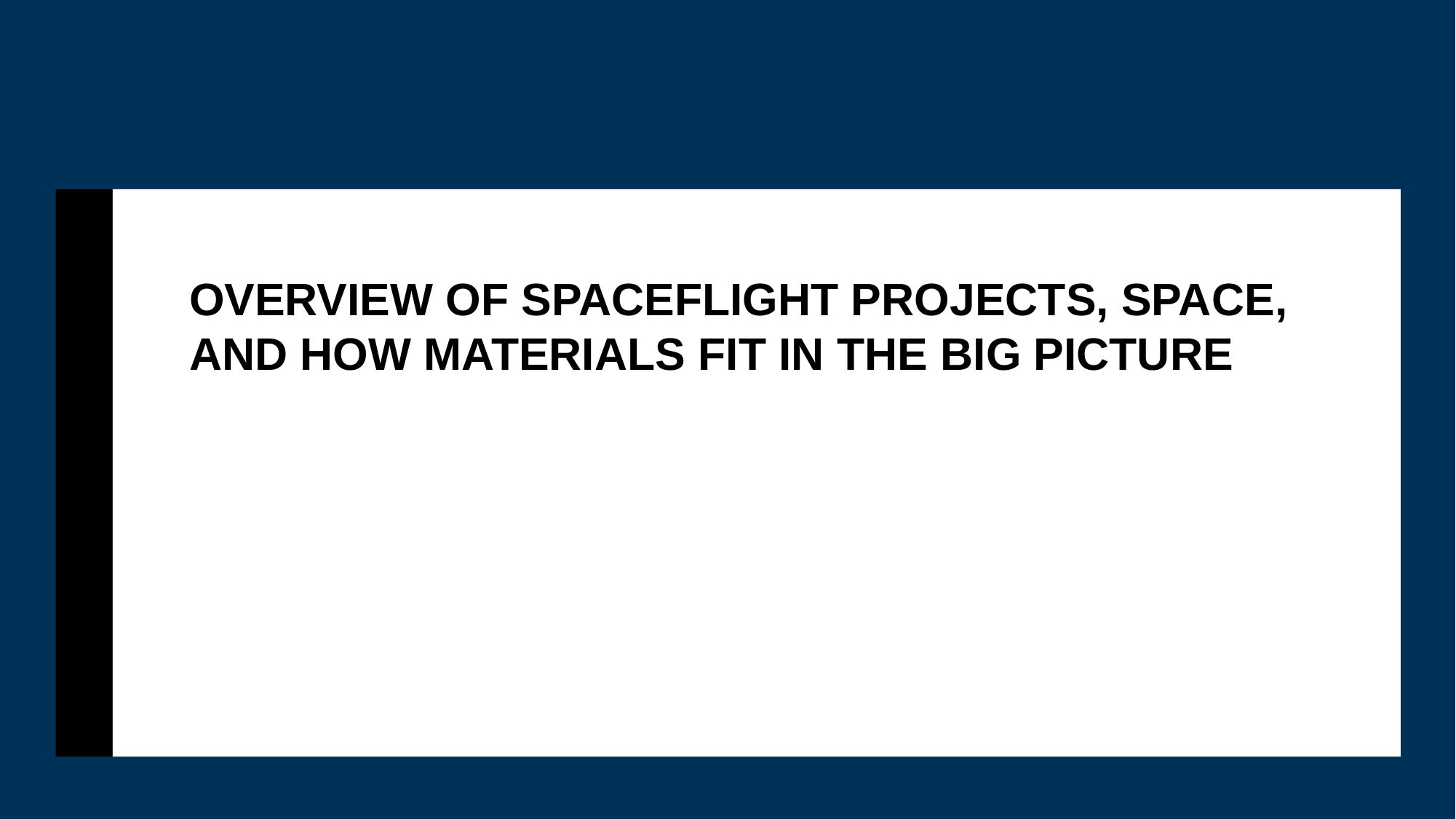

OVERVIEW OF SPACEFLIGHT PROJECTS, SPACE, AND HOW MATERIALS FIT IN THE BIG PICTURE